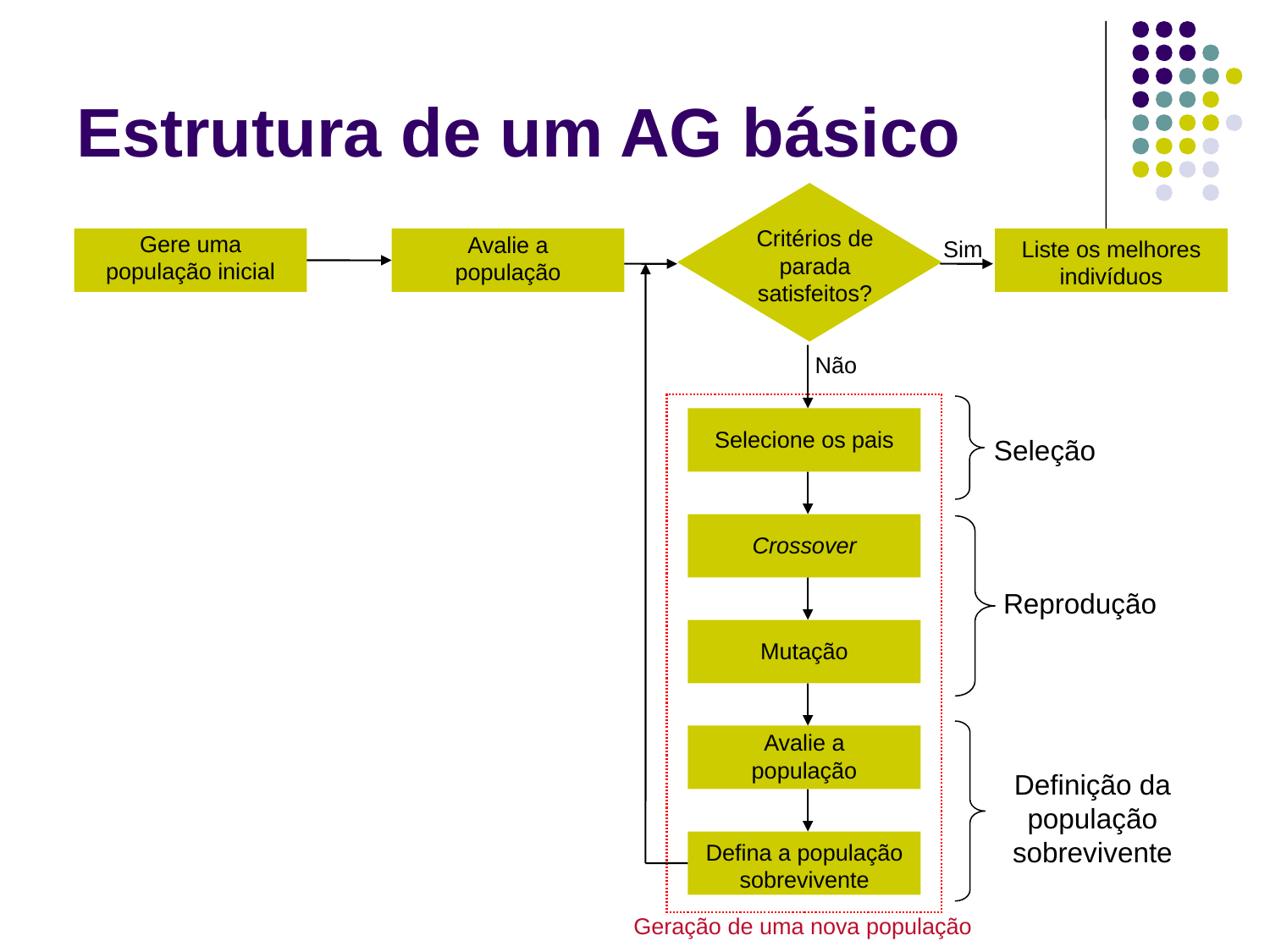

# Estrutura de um AG básico

Critérios de parada satisfeitos?
Gere uma população inicial
Avalie a população

Sim

Liste os melhores indivíduos

Não

Selecione os pais
Seleção

Crossover

Reprodução

Mutação

Avalie a população

Definição da população sobrevivente

Defina a população sobrevivente

Geração de uma nova população